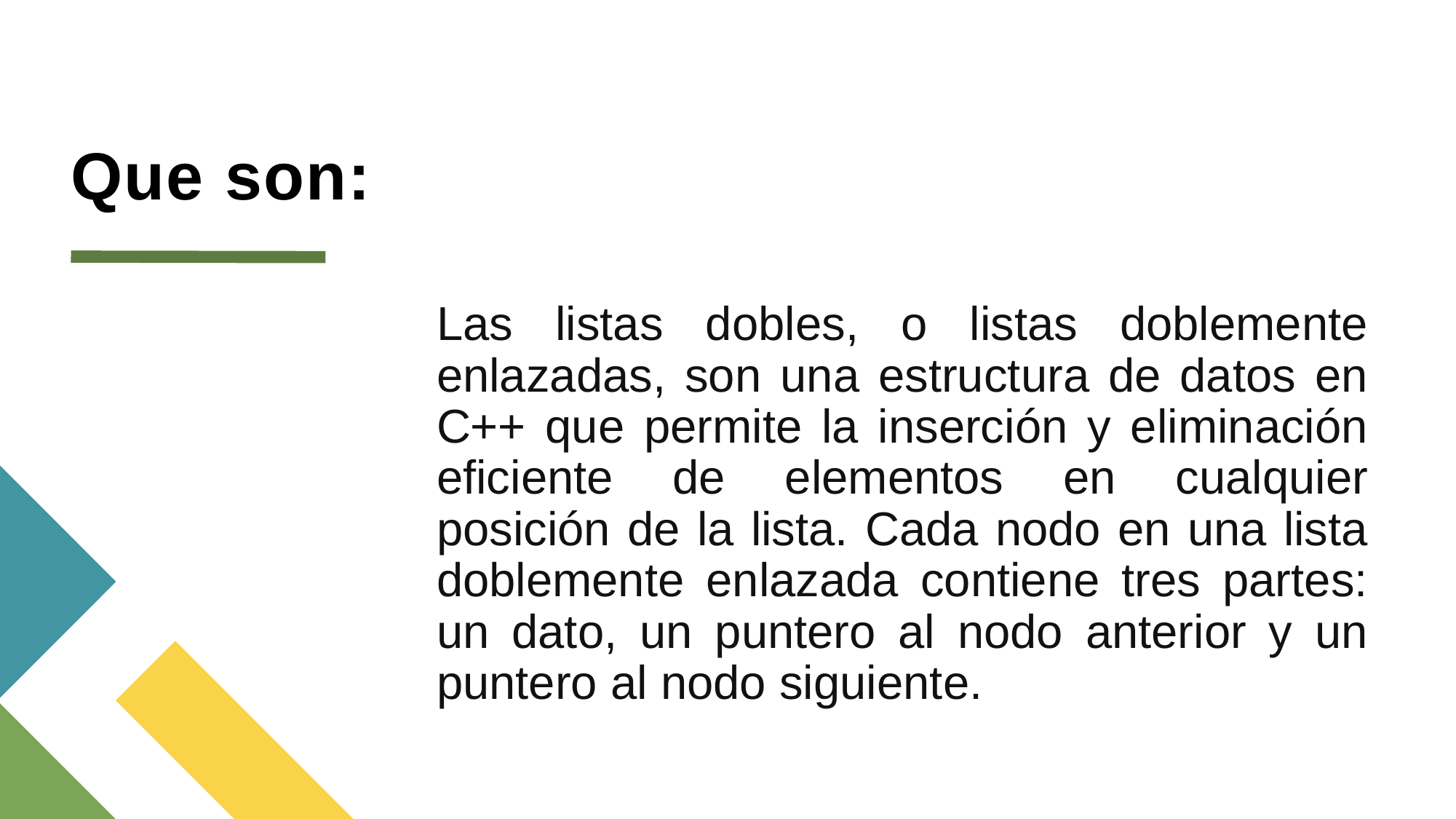

# Que son:
Las listas dobles, o listas doblemente enlazadas, son una estructura de datos en C++ que permite la inserción y eliminación eficiente de elementos en cualquier posición de la lista. Cada nodo en una lista doblemente enlazada contiene tres partes: un dato, un puntero al nodo anterior y un puntero al nodo siguiente.